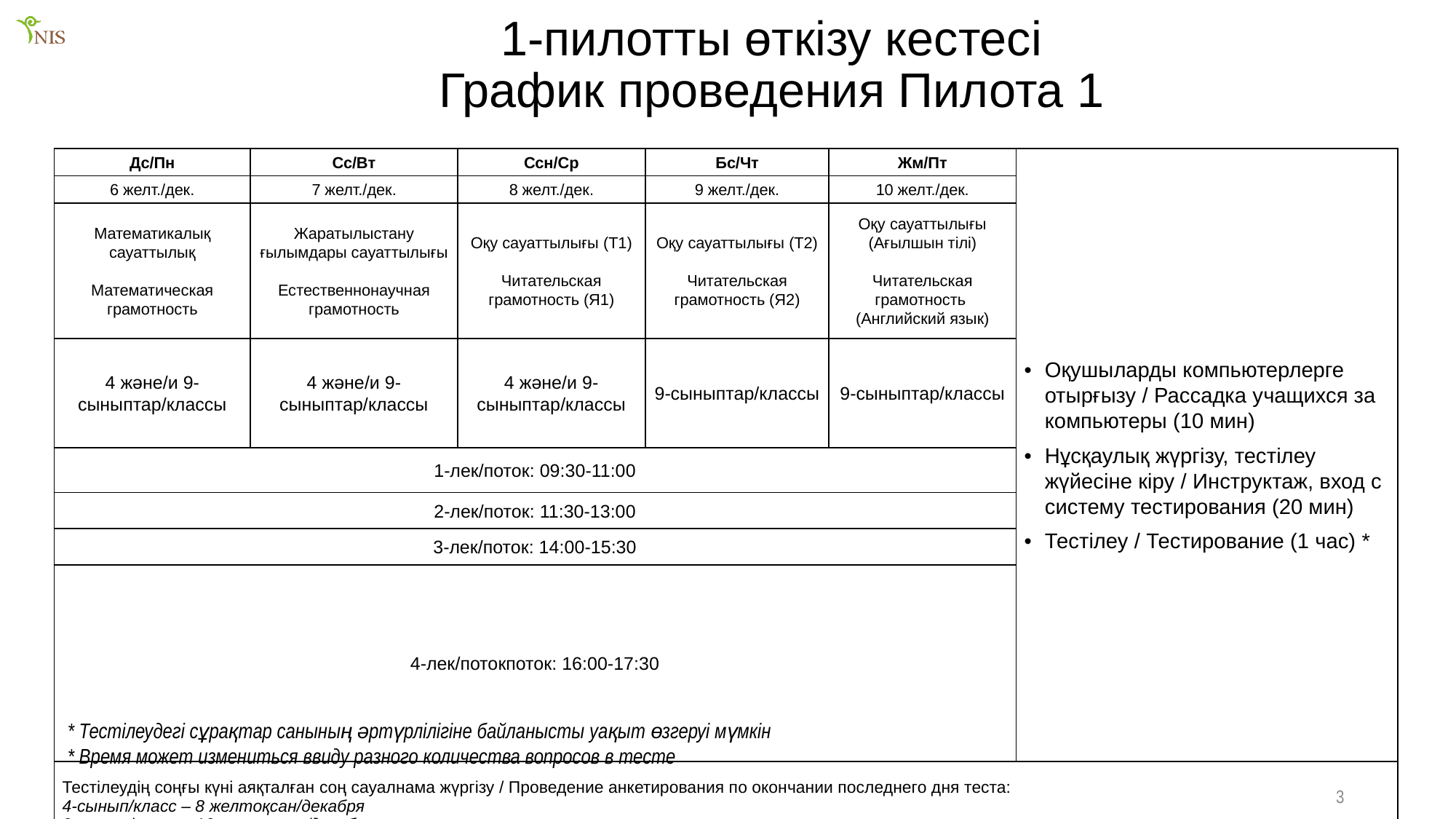

# 1-пилотты өткізу кестесі График проведения Пилота 1
| Дс/Пн | Сс/Вт | Ссн/Ср | Бс/Чт | Жм/Пт | Оқушыларды компьютерлерге отырғызу / Рассадка учащихся за компьютеры (10 мин) Нұсқаулық жүргізу, тестілеу жүйесіне кіру / Инструктаж, вход с систему тестирования (20 мин) Тестілеу / Тестирование (1 час) \* |
| --- | --- | --- | --- | --- | --- |
| 6 желт./дек. | 7 желт./дек. | 8 желт./дек. | 9 желт./дек. | 10 желт./дек. |  |
| Математикалық сауаттылық Математическая грамотность | Жаратылыстану ғылымдары сауаттылығы Естественнонаучная грамотность | Оқу сауаттылығы (Т1) Читательская грамотность (Я1) | Оқу сауаттылығы (Т2) Читательская грамотность (Я2) | Оқу сауаттылығы (Ағылшын тілі) Читательская грамотность (Английский язык) |  |
| 4 және/и 9-сыныптар/классы | 4 және/и 9-сыныптар/классы | 4 және/и 9-сыныптар/классы | 9-сыныптар/классы | 9-сыныптар/классы |  |
| 1-лек/поток: 09:30-11:00 |  |  |  |  |  |
| 2-лек/поток: 11:30-13:00 |  |  |  |  |  |
| 3-лек/поток: 14:00-15:30 |  |  |  |  |  |
| 4-лек/потокпоток: 16:00-17:30 |  |  |  |  |  |
| Тестілеудің соңғы күні аяқталған соң сауалнама жүргізу / Проведение анкетирования по окончании последнего дня теста: 4-сынып/класс – 8 желтоқсан/декабря 9-сынып/класс – 10 желтоқсан/декабря |  |  |  |  |  |
* Тестілеудегі сұрақтар санының әртүрлілігіне байланысты уақыт өзгеруі мүмкін
* Время может измениться ввиду разного количества вопросов в тесте
3